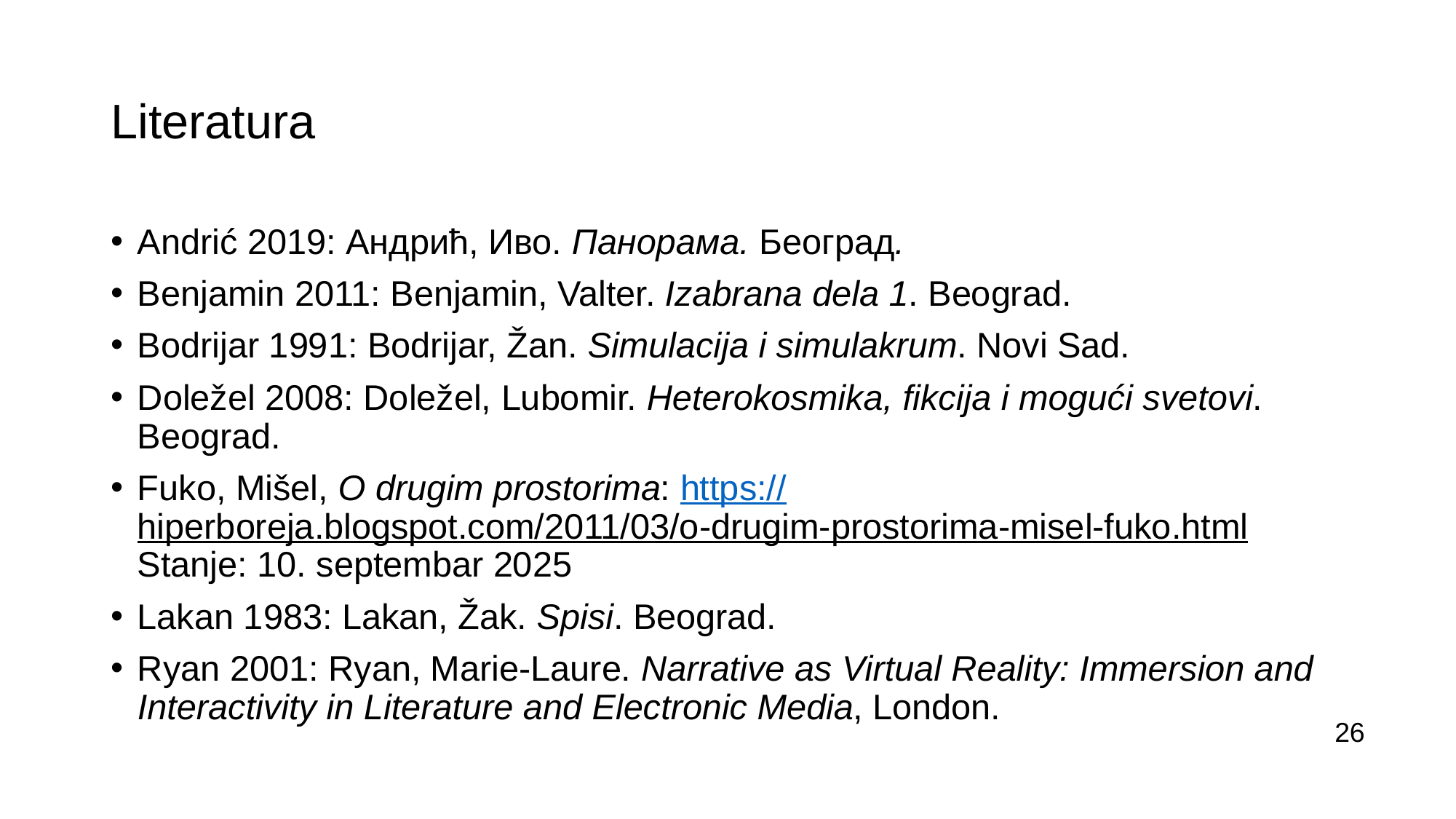

# Literatura
Andrić 2019: Андрић, Иво. Панорама. Београд.
Benjamin 2011: Benjamin, Valter. Izabrana dela 1. Beograd.
Bodrijar 1991: Bodrijar, Žan. Simulacija i simulakrum. Novi Sad.
Doležel 2008: Doležel, Lubomir. Heterokosmika, fikcija i mogući svetovi. Beograd.
Fuko, Mišel, O drugim prostorima: https://hiperboreja.blogspot.com/2011/03/o-drugim-prostorima-misel-fuko.html Stanje: 10. septembar 2025
Lakan 1983: Lakan, Žak. Spisi. Beograd.
Ryan 2001: Ryan, Marie-Laure. Narrative as Virtual Reality: Immersion and Interactivity in Literature and Electronic Media, London.

26